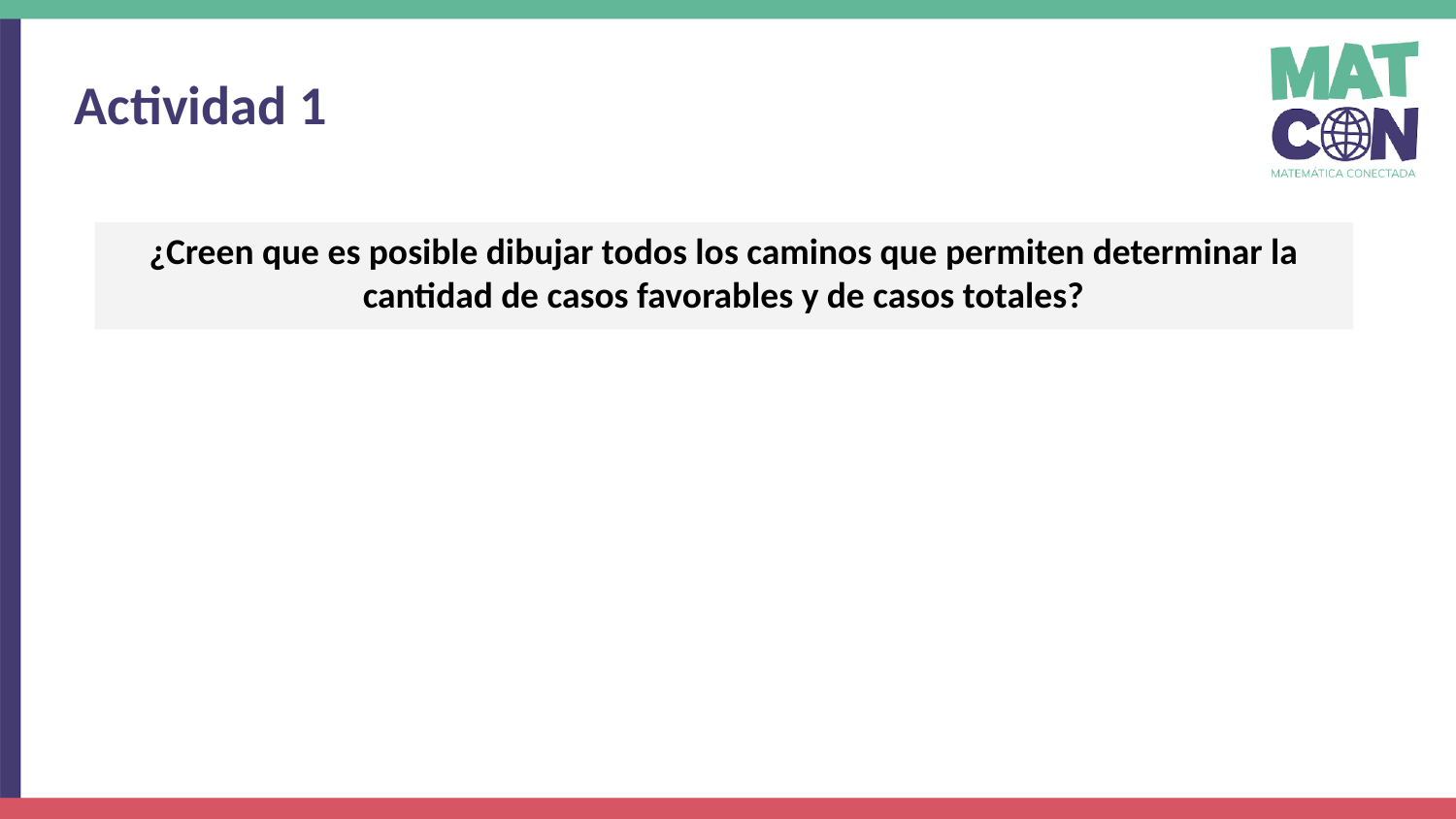

Actividad 1
¿Creen que es posible dibujar todos los caminos que permiten determinar la cantidad de casos favorables y de casos totales?